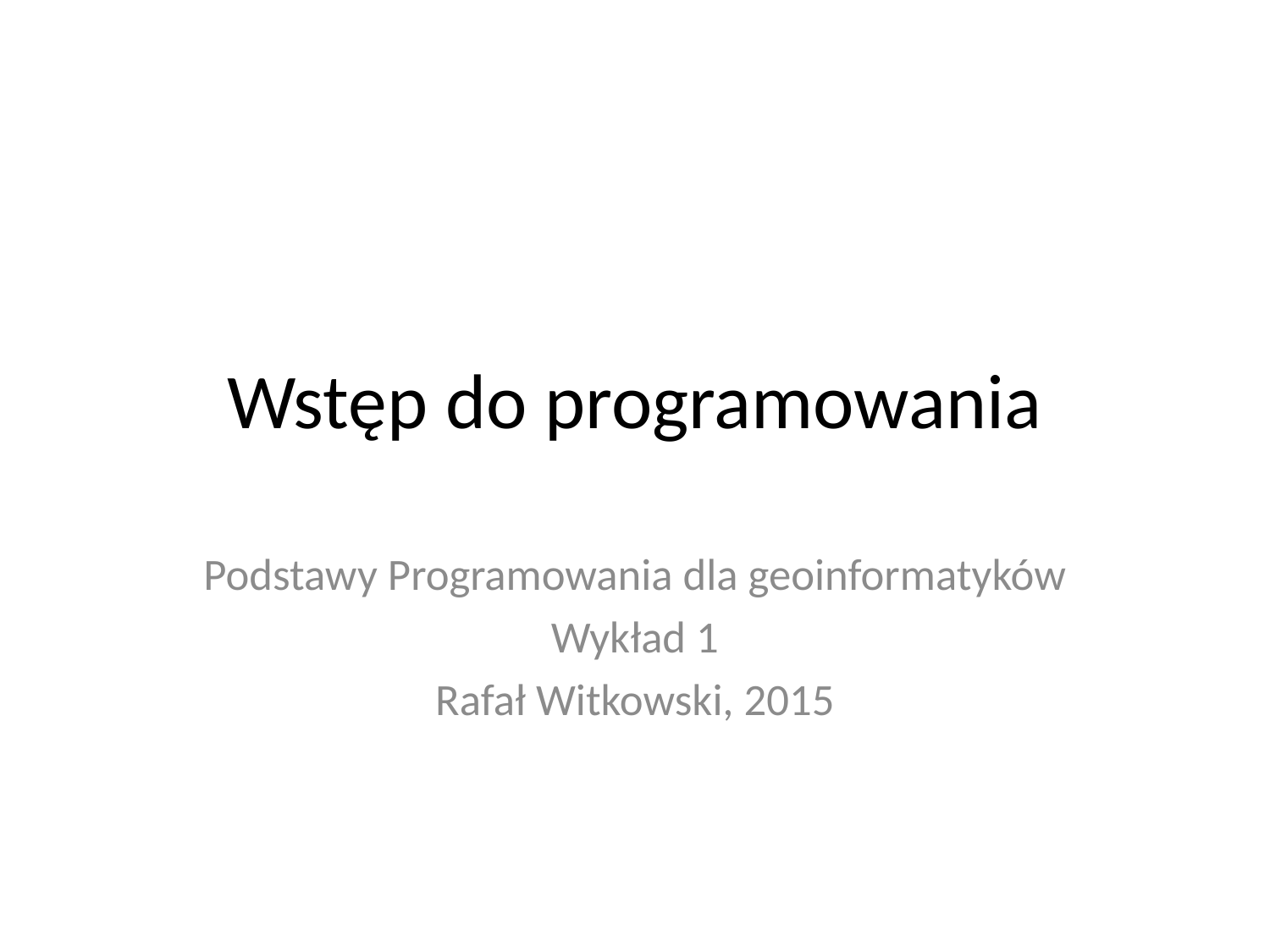

# Wstęp do programowania
Podstawy Programowania dla geoinformatyków
Wykład 1
Rafał Witkowski, 2015